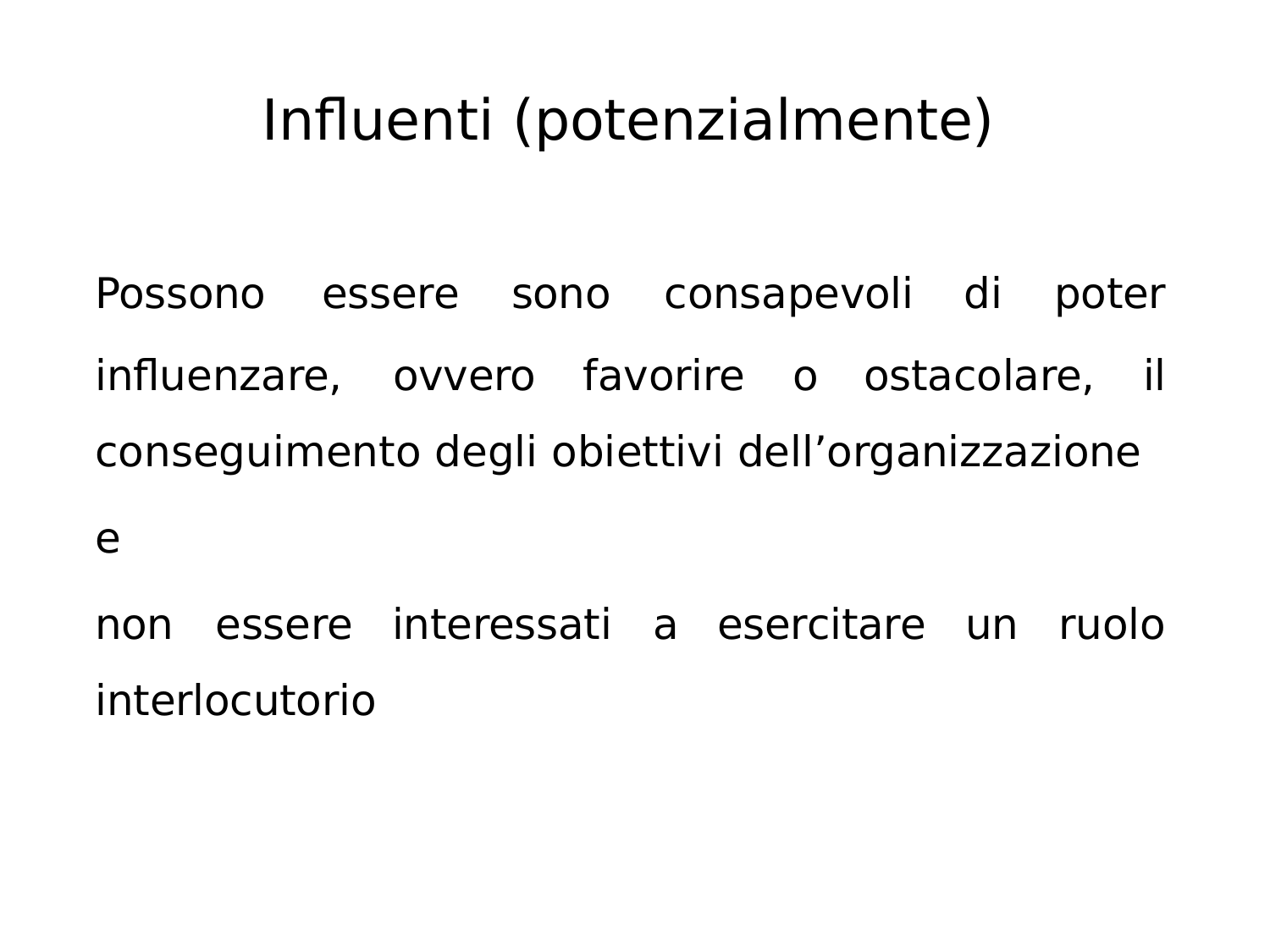

# Influenti (potenzialmente)
Possono	essere	sono	consapevoli	di	poter
influenzare,	ovvero	favorire	o	ostacolare,	il conseguimento degli obiettivi dell’organizzazione
e
non	essere	interessati	a	esercitare	un	ruolo interlocutorio